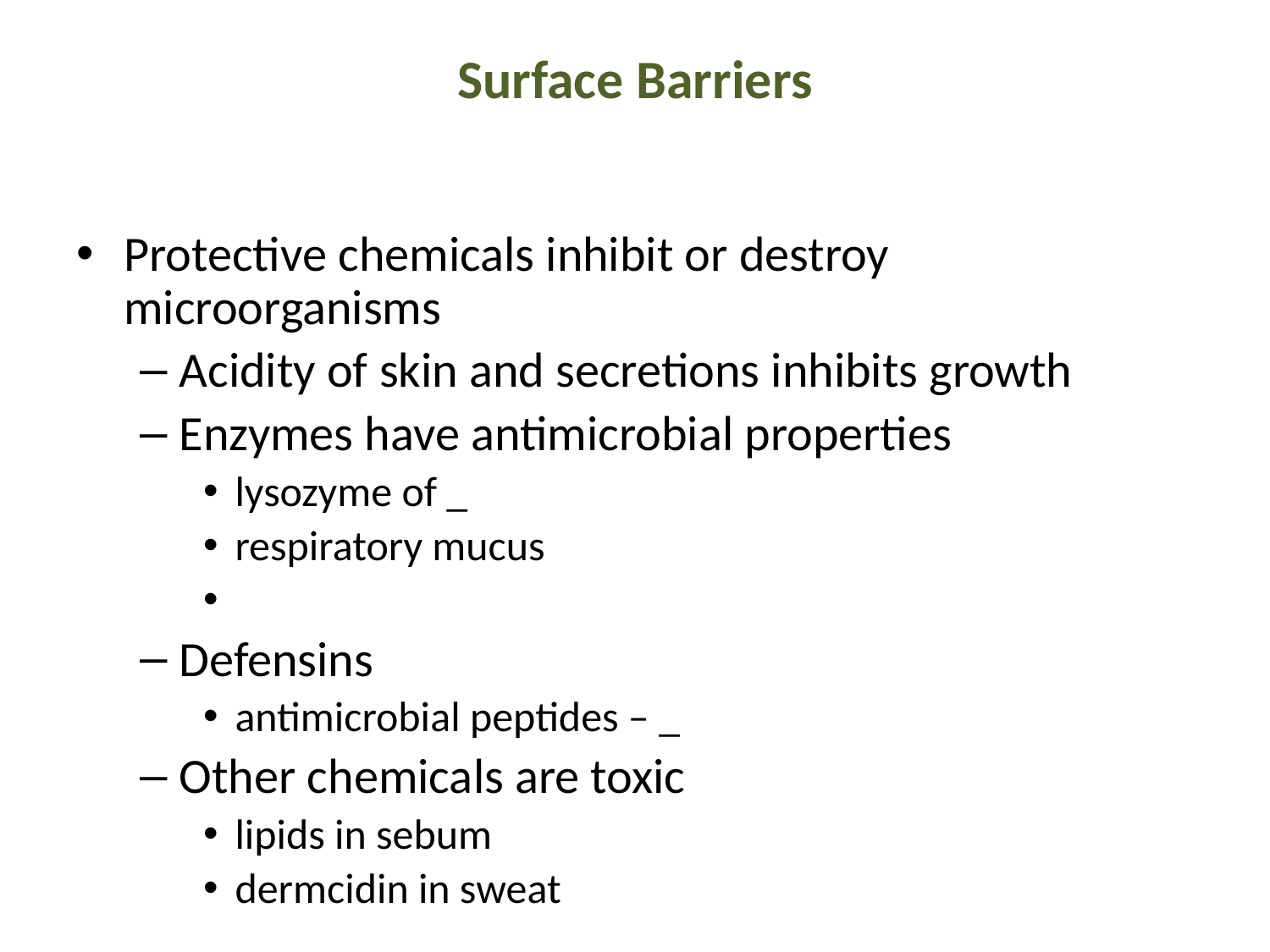

# Surface Barriers
Protective chemicals inhibit or destroy microorganisms
Acidity of skin and secretions inhibits growth
Enzymes have antimicrobial properties
lysozyme of _
respiratory mucus

Defensins
antimicrobial peptides – _
Other chemicals are toxic
lipids in sebum
dermcidin in sweat